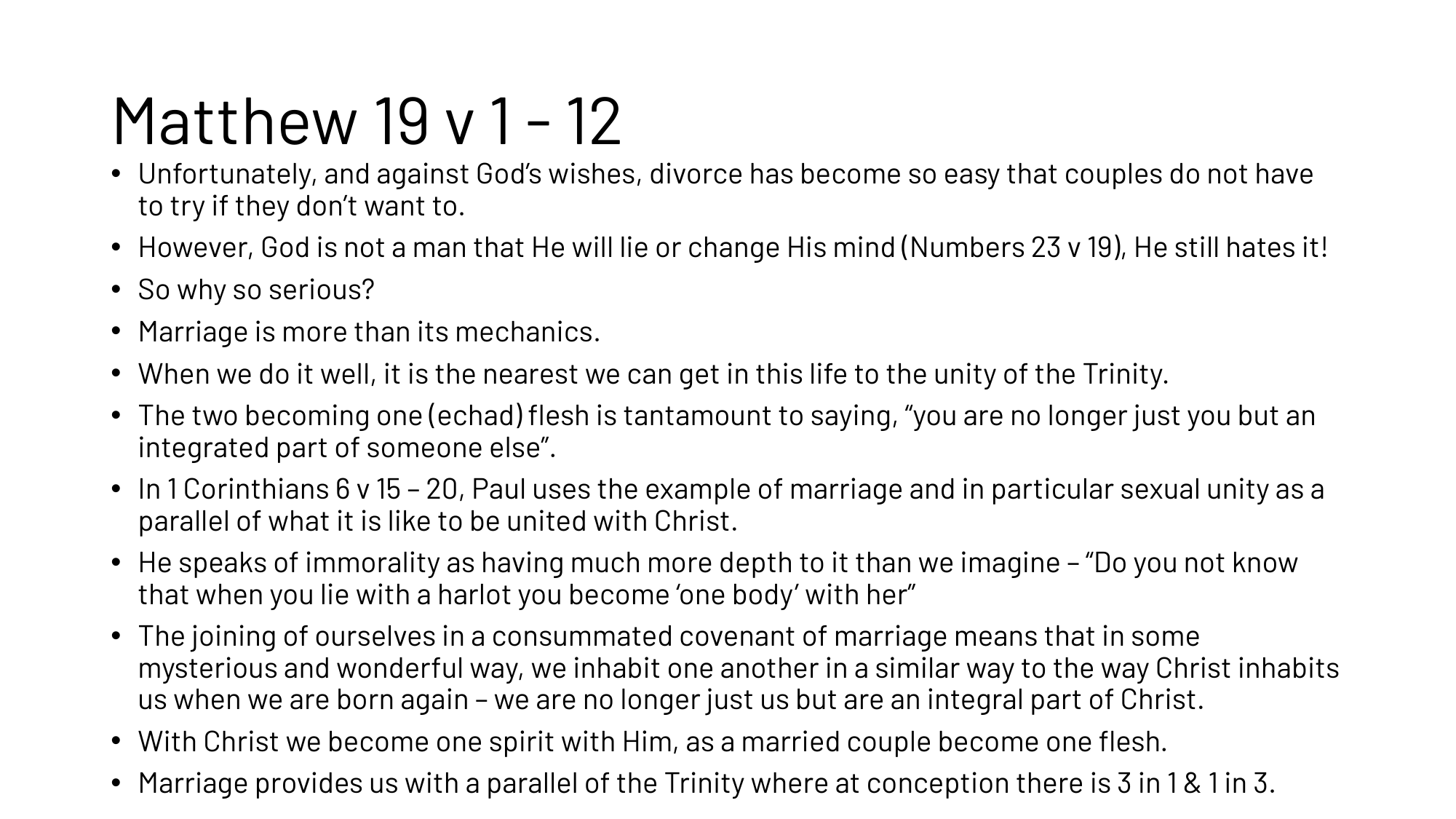

# Matthew 19 v 1 - 12
Unfortunately, and against God’s wishes, divorce has become so easy that couples do not have to try if they don’t want to.
However, God is not a man that He will lie or change His mind (Numbers 23 v 19), He still hates it!
So why so serious?
Marriage is more than its mechanics.
When we do it well, it is the nearest we can get in this life to the unity of the Trinity.
The two becoming one (echad) flesh is tantamount to saying, “you are no longer just you but an integrated part of someone else”.
In 1 Corinthians 6 v 15 – 20, Paul uses the example of marriage and in particular sexual unity as a parallel of what it is like to be united with Christ.
He speaks of immorality as having much more depth to it than we imagine – “Do you not know that when you lie with a harlot you become ‘one body’ with her”
The joining of ourselves in a consummated covenant of marriage means that in some mysterious and wonderful way, we inhabit one another in a similar way to the way Christ inhabits us when we are born again – we are no longer just us but are an integral part of Christ.
With Christ we become one spirit with Him, as a married couple become one flesh.
Marriage provides us with a parallel of the Trinity where at conception there is 3 in 1 & 1 in 3.